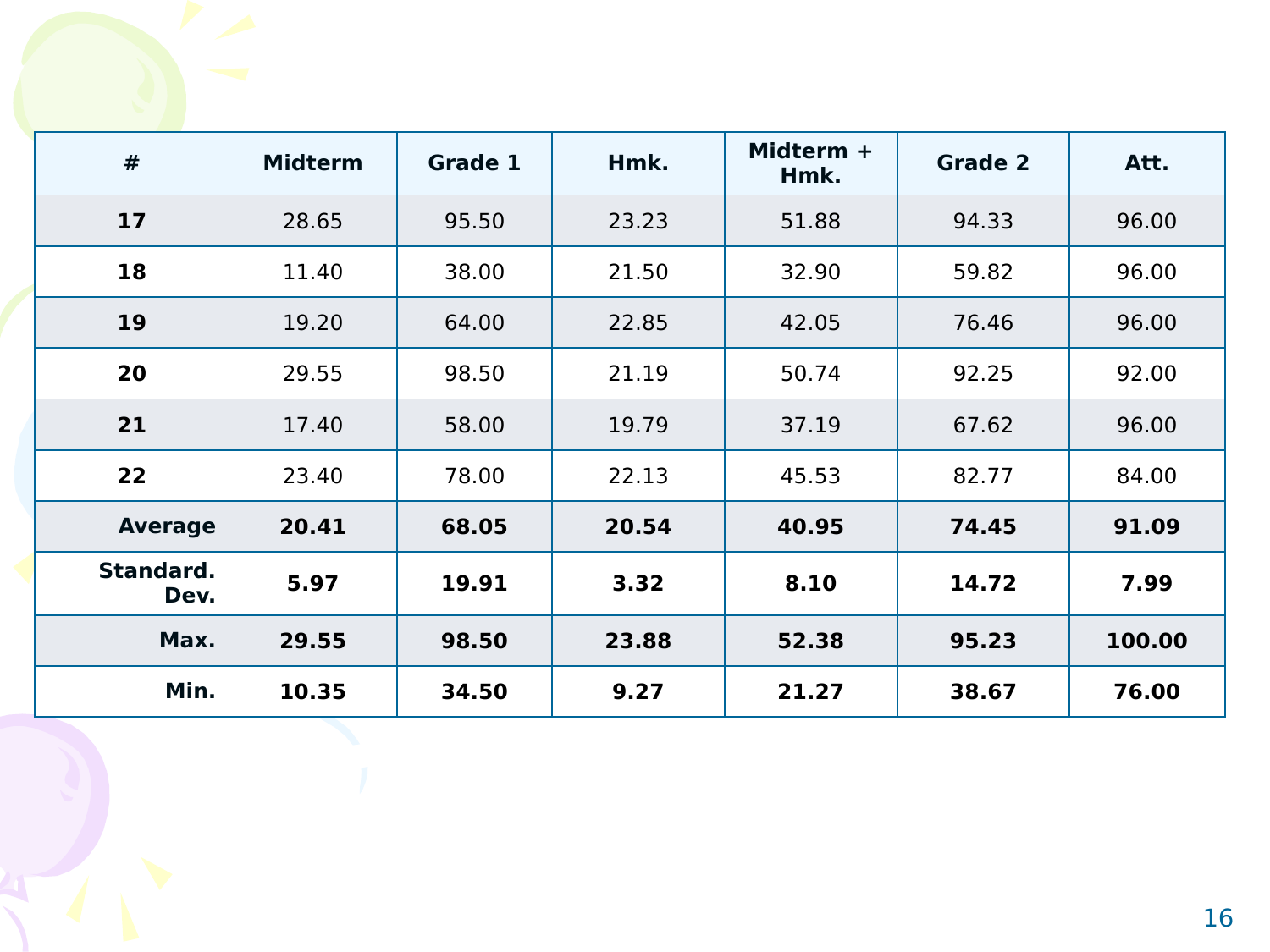

| # | Midterm | Grade 1 | Hmk. | Midterm + Hmk. | Grade 2 | Att. |
| --- | --- | --- | --- | --- | --- | --- |
| 17 | 28.65 | 95.50 | 23.23 | 51.88 | 94.33 | 96.00 |
| 18 | 11.40 | 38.00 | 21.50 | 32.90 | 59.82 | 96.00 |
| 19 | 19.20 | 64.00 | 22.85 | 42.05 | 76.46 | 96.00 |
| 20 | 29.55 | 98.50 | 21.19 | 50.74 | 92.25 | 92.00 |
| 21 | 17.40 | 58.00 | 19.79 | 37.19 | 67.62 | 96.00 |
| 22 | 23.40 | 78.00 | 22.13 | 45.53 | 82.77 | 84.00 |
| Average | 20.41 | 68.05 | 20.54 | 40.95 | 74.45 | 91.09 |
| Standard. Dev. | 5.97 | 19.91 | 3.32 | 8.10 | 14.72 | 7.99 |
| Max. | 29.55 | 98.50 | 23.88 | 52.38 | 95.23 | 100.00 |
| Min. | 10.35 | 34.50 | 9.27 | 21.27 | 38.67 | 76.00 |
16